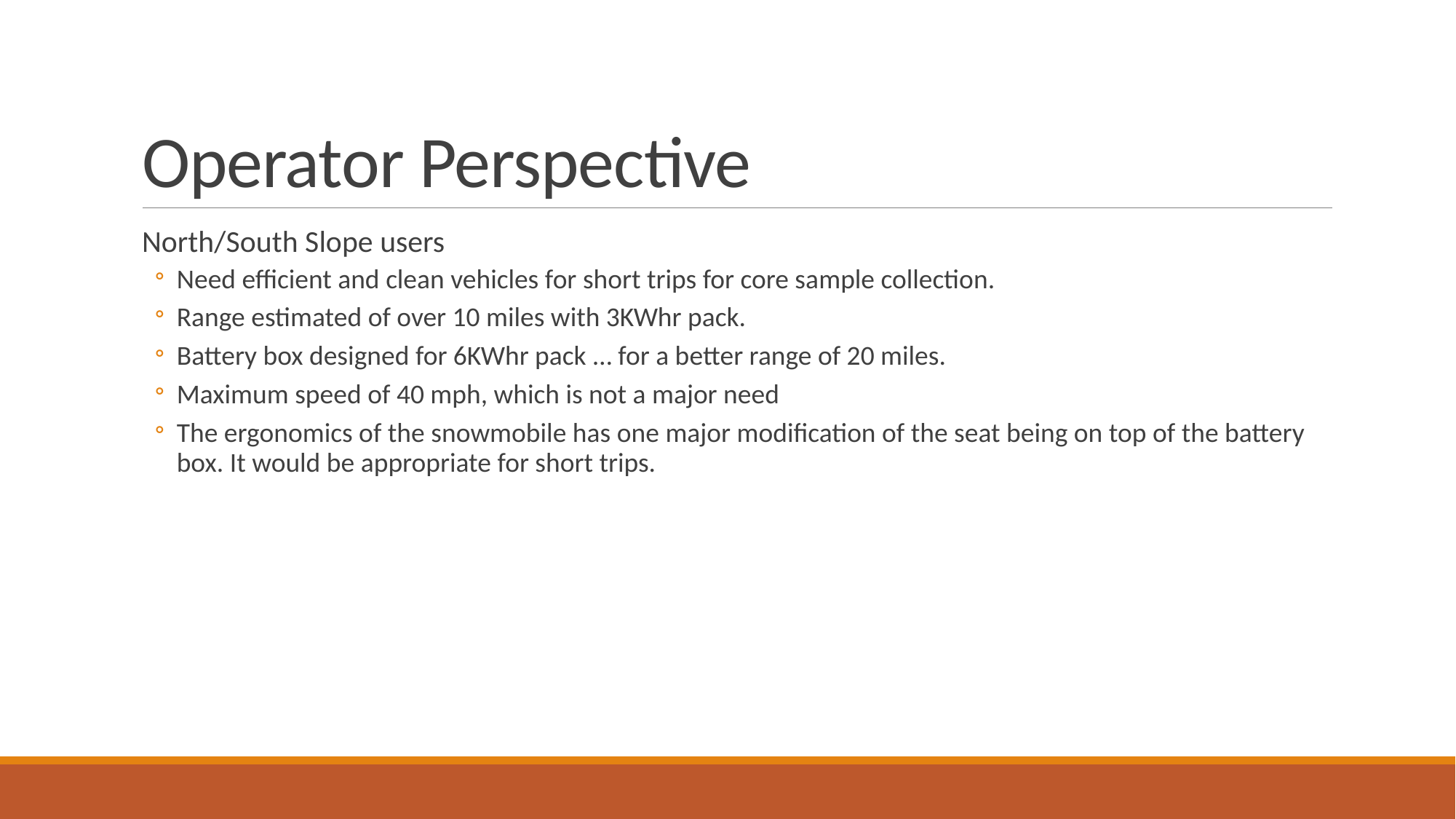

# Operator Perspective
North/South Slope users
Need efficient and clean vehicles for short trips for core sample collection.
Range estimated of over 10 miles with 3KWhr pack.
Battery box designed for 6KWhr pack … for a better range of 20 miles.
Maximum speed of 40 mph, which is not a major need
The ergonomics of the snowmobile has one major modification of the seat being on top of the battery box. It would be appropriate for short trips.